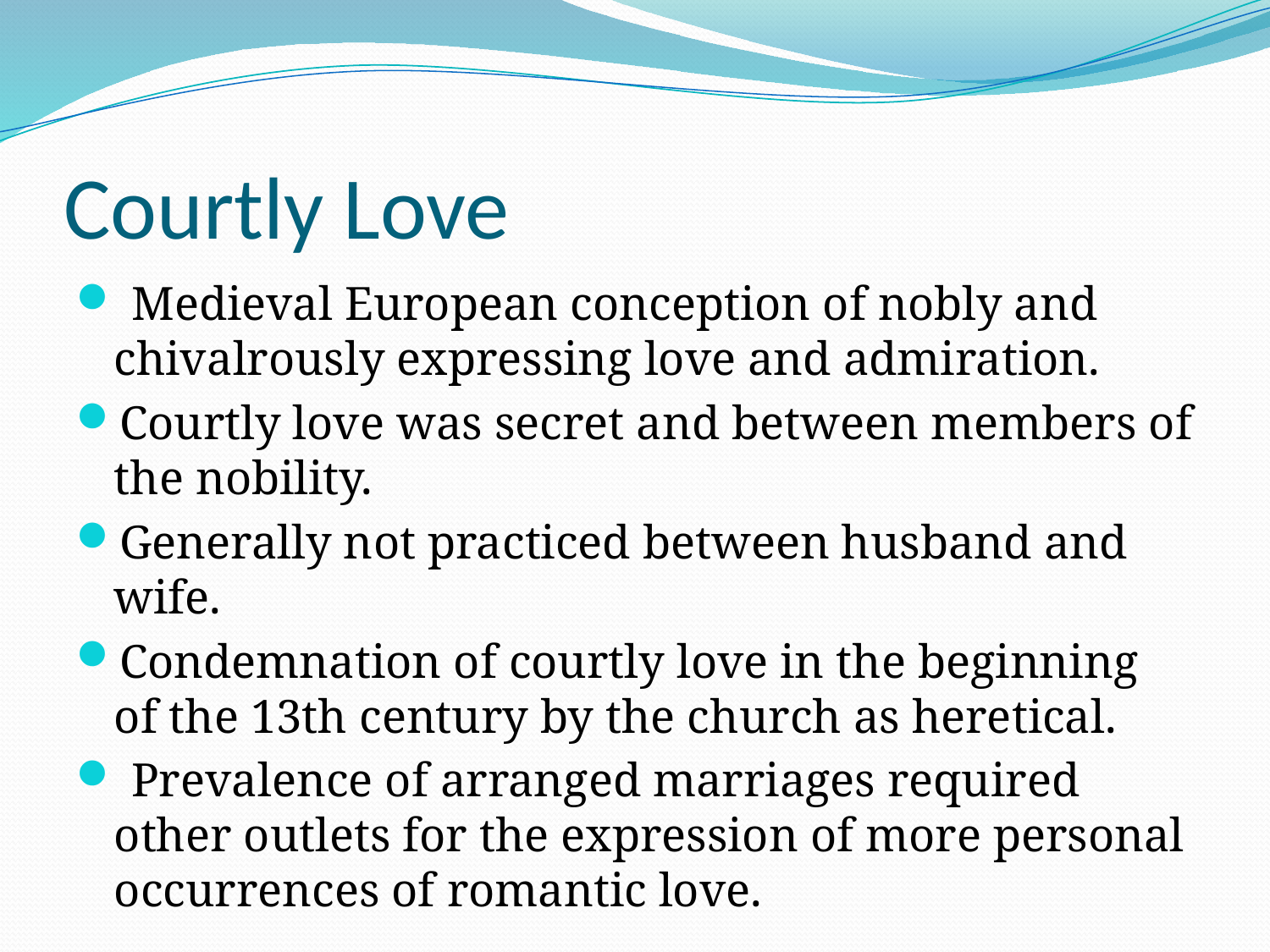

# Courtly Love
 Medieval European conception of nobly and chivalrously expressing love and admiration.
Courtly love was secret and between members of the nobility.
Generally not practiced between husband and wife.
Condemnation of courtly love in the beginning of the 13th century by the church as heretical.
 Prevalence of arranged marriages required other outlets for the expression of more personal occurrences of romantic love.